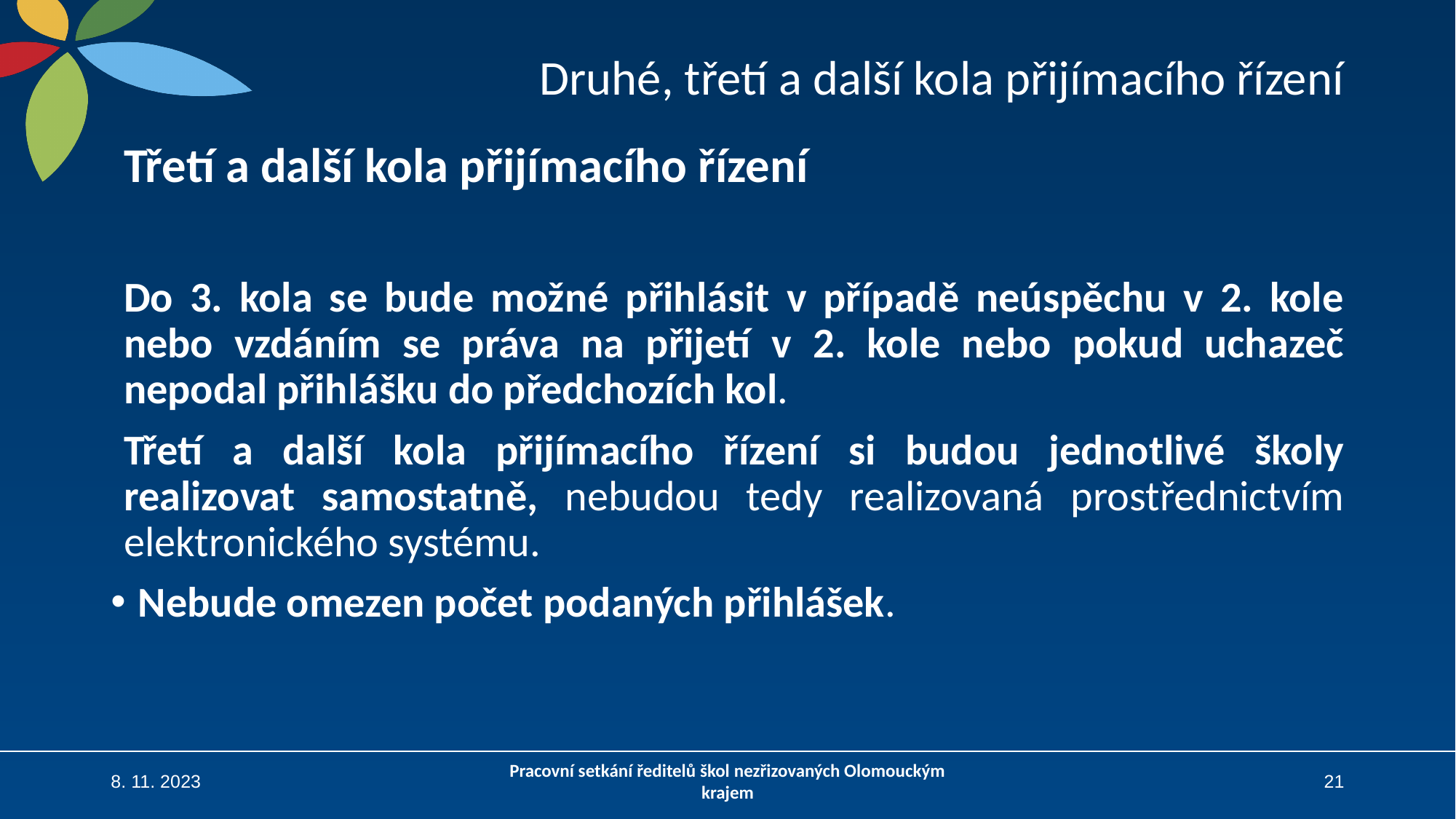

# Druhé, třetí a další kola přijímacího řízení
Třetí a další kola přijímacího řízení

Do 3. kola se bude možné přihlásit v případě neúspěchu v 2. kole nebo vzdáním se práva na přijetí v 2. kole nebo pokud uchazeč nepodal přihlášku do předchozích kol.
Třetí a další kola přijímacího řízení si budou jednotlivé školy realizovat samostatně, nebudou tedy realizovaná prostřednictvím elektronického systému.
Nebude omezen počet podaných přihlášek.

8. 11. 2023
Pracovní setkání ředitelů škol nezřizovaných Olomouckým krajem
21